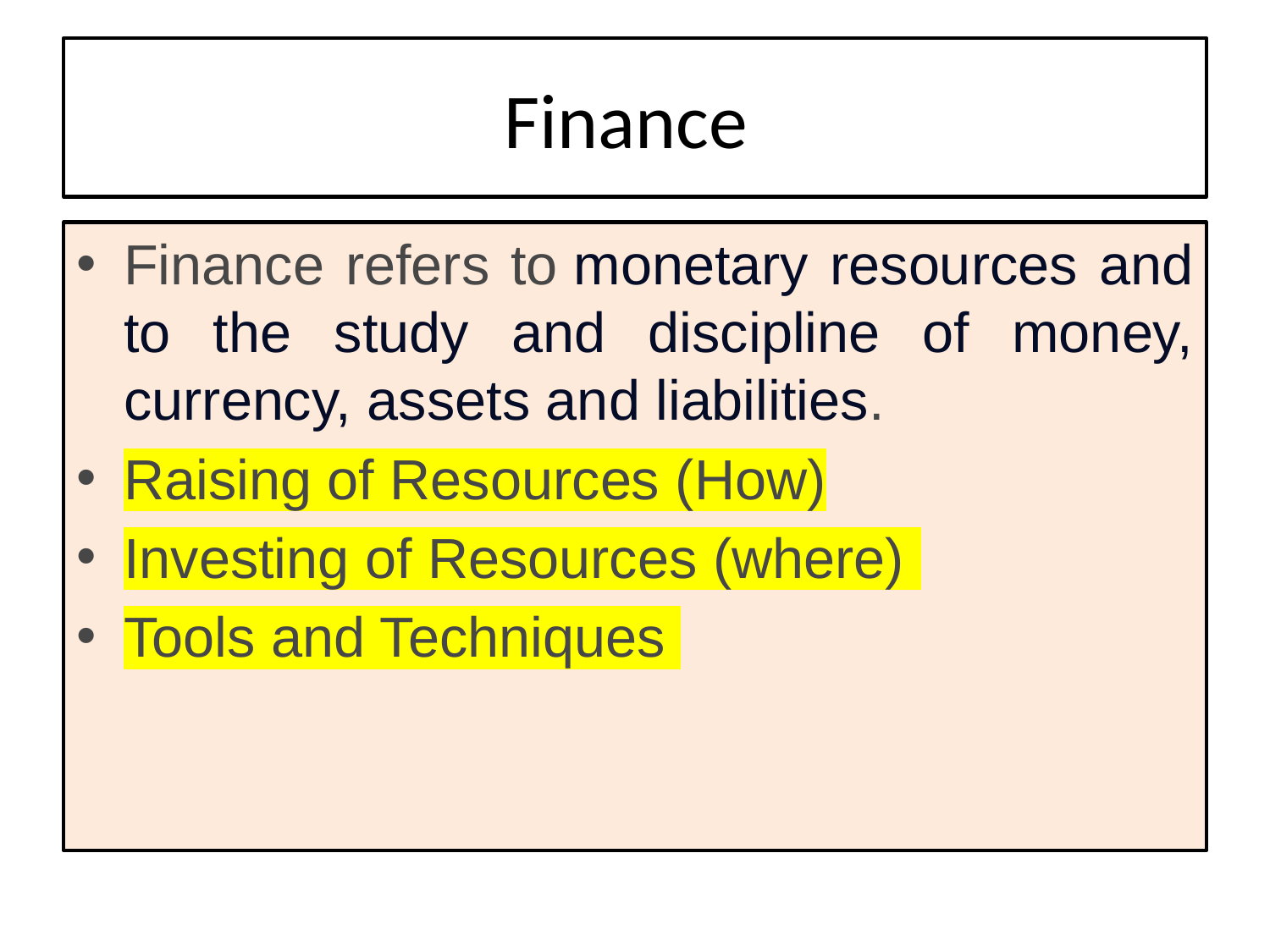

# Finance
Finance refers to monetary resources and to the study and discipline of money, currency, assets and liabilities.
Raising of Resources (How)
Investing of Resources (where)
Tools and Techniques